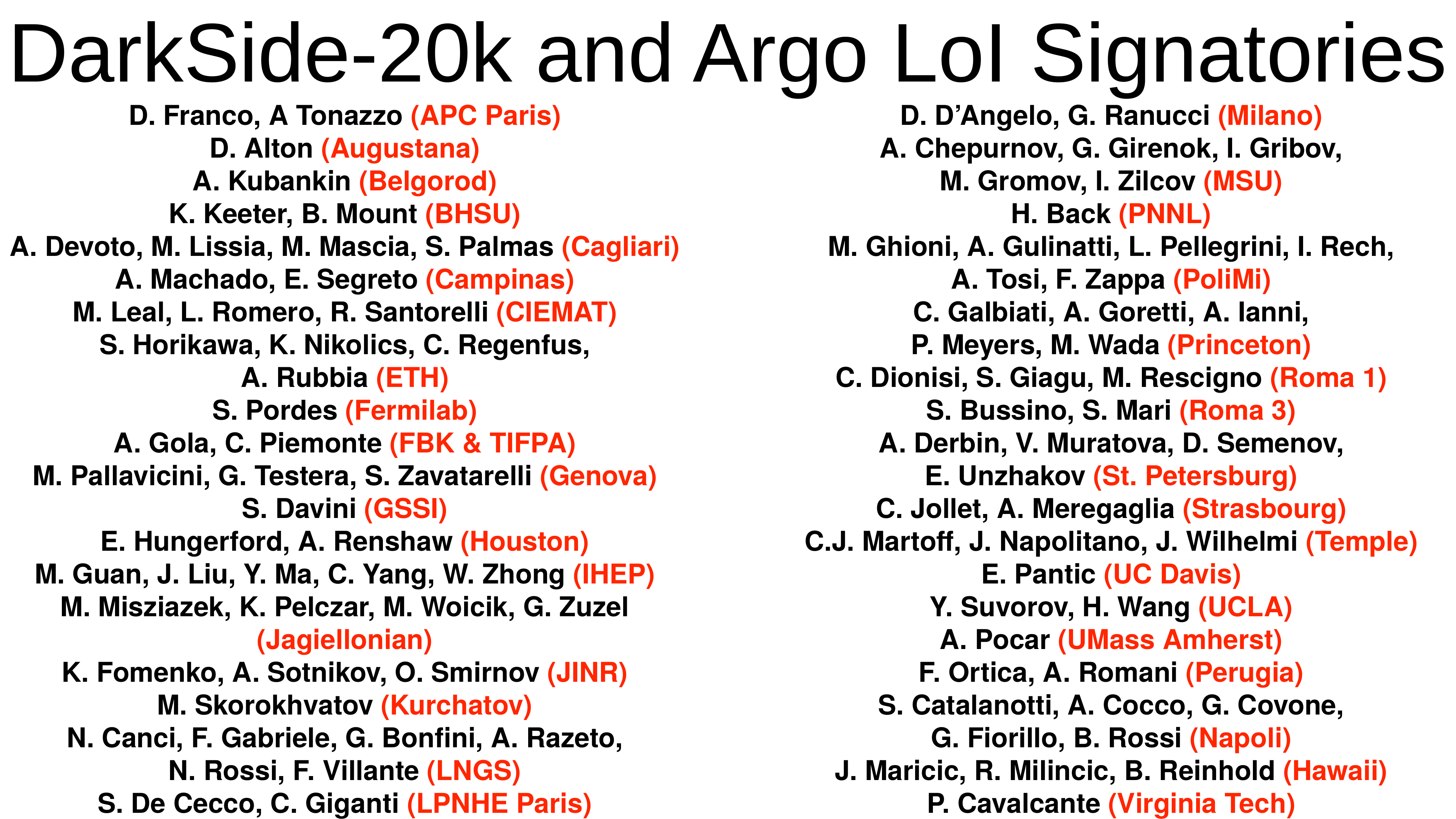

# DarkSide-20k and Argo LoI Signatories
D. Franco, A Tonazzo (APC Paris)
D. Alton (Augustana)
A. Kubankin (Belgorod)
K. Keeter, B. Mount (BHSU)
A. Devoto, M. Lissia, M. Mascia, S. Palmas (Cagliari)
A. Machado, E. Segreto (Campinas)
M. Leal, L. Romero, R. Santorelli (CIEMAT)
S. Horikawa, K. Nikolics, C. Regenfus,
A. Rubbia (ETH)
S. Pordes (Fermilab)
A. Gola, C. Piemonte (FBK & TIFPA)
M. Pallavicini, G. Testera, S. Zavatarelli (Genova)
S. Davini (GSSI)
E. Hungerford, A. Renshaw (Houston)
M. Guan, J. Liu, Y. Ma, C. Yang, W. Zhong (IHEP)
M. Misziazek, K. Pelczar, M. Woicik, G. Zuzel (Jagiellonian)
K. Fomenko, A. Sotnikov, O. Smirnov (JINR)
M. Skorokhvatov (Kurchatov)
N. Canci, F. Gabriele, G. Bonfini, A. Razeto,
N. Rossi, F. Villante (LNGS)
S. De Cecco, C. Giganti (LPNHE Paris)
D. D’Angelo, G. Ranucci (Milano)
A. Chepurnov, G. Girenok, I. Gribov,
M. Gromov, I. Zilcov (MSU)
H. Back (PNNL)
M. Ghioni, A. Gulinatti, L. Pellegrini, I. Rech,
A. Tosi, F. Zappa (PoliMi)
C. Galbiati, A. Goretti, A. Ianni,
P. Meyers, M. Wada (Princeton)
C. Dionisi, S. Giagu, M. Rescigno (Roma 1)
S. Bussino, S. Mari (Roma 3)
A. Derbin, V. Muratova, D. Semenov,
E. Unzhakov (St. Petersburg)
C. Jollet, A. Meregaglia (Strasbourg)
C.J. Martoff, J. Napolitano, J. Wilhelmi (Temple)
E. Pantic (UC Davis)
Y. Suvorov, H. Wang (UCLA)
A. Pocar (UMass Amherst)
F. Ortica, A. Romani (Perugia)
S. Catalanotti, A. Cocco, G. Covone,
G. Fiorillo, B. Rossi (Napoli)
J. Maricic, R. Milincic, B. Reinhold (Hawaii)
P. Cavalcante (Virginia Tech)